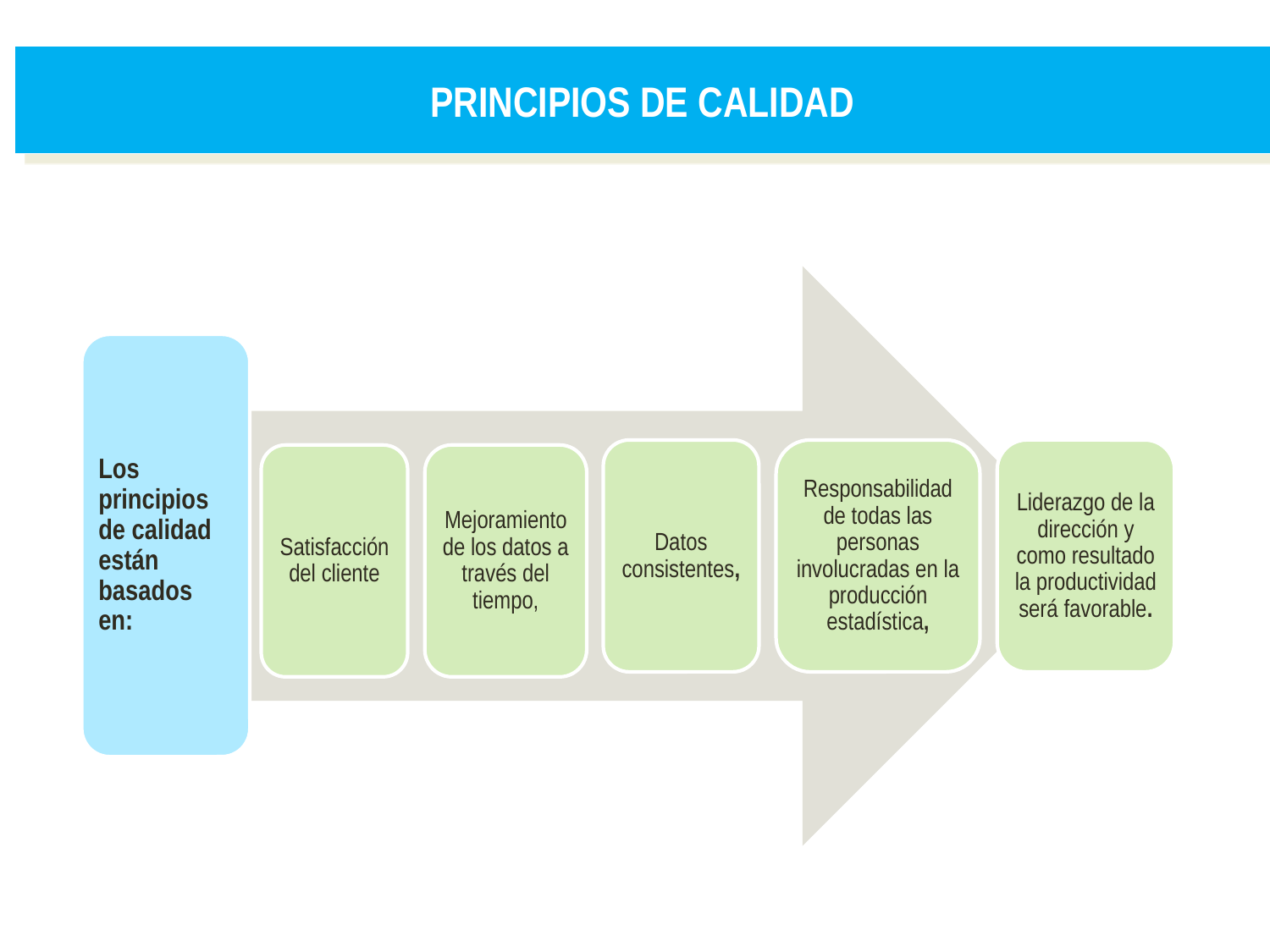

PRINCIPIOS DE CALIDAD
Los principios de calidad están basados en:
Satisfacción del cliente
Mejoramiento de los datos a través del tiempo,
Datos consistentes,
Responsabilidad de todas las personas involucradas en la producción estadística,
Liderazgo de la dirección y como resultado la productividad será favorable.